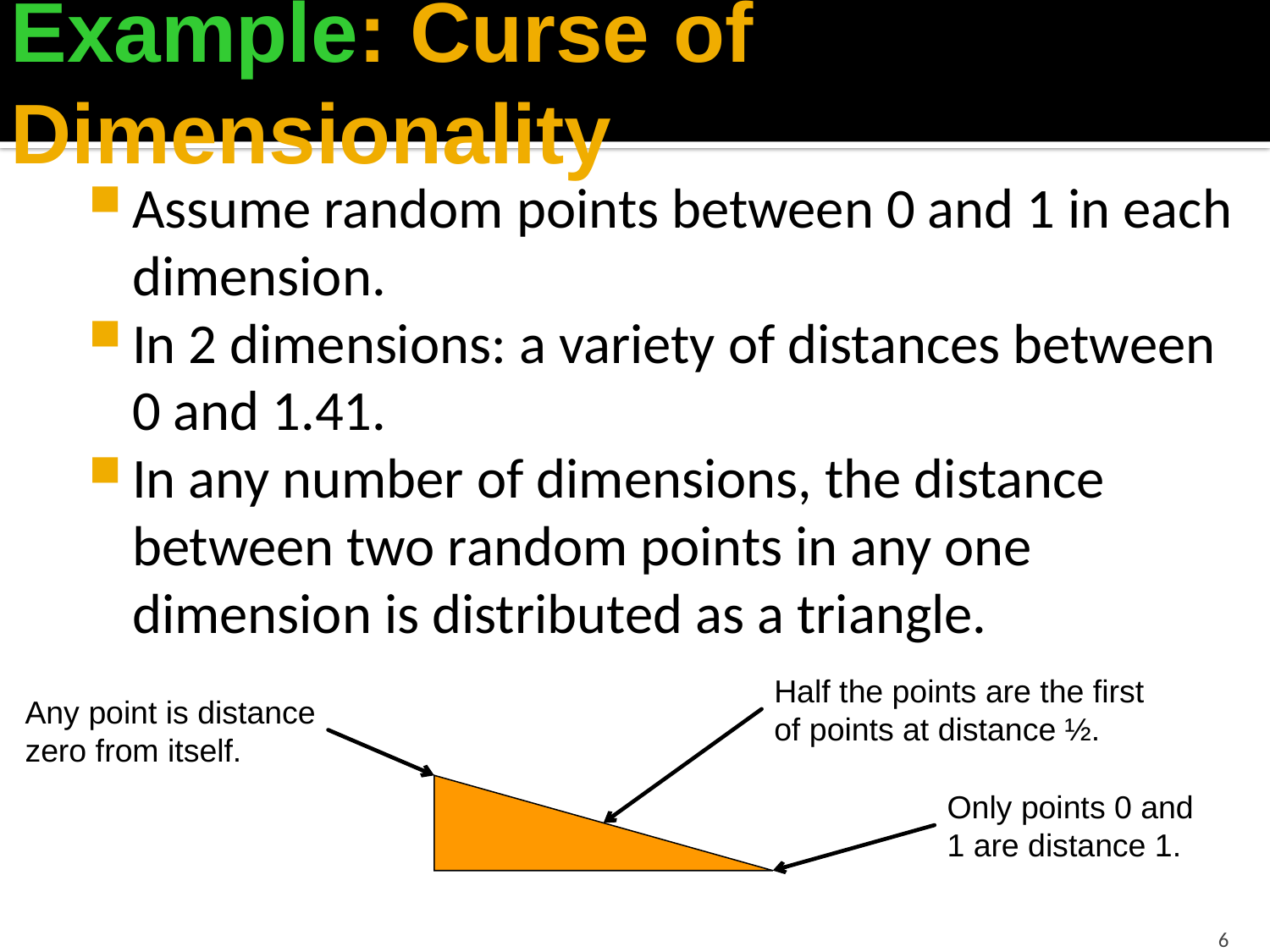

# Example: Curse of Dimensionality
Assume random points between 0 and 1 in each dimension.
In 2 dimensions: a variety of distances between 0 and 1.41.
In any number of dimensions, the distance between two random points in any one dimension is distributed as a triangle.
Half the points are the first
of points at distance ½.
Any point is distance
zero from itself.

Only points 0 and
1 are distance 1.
6